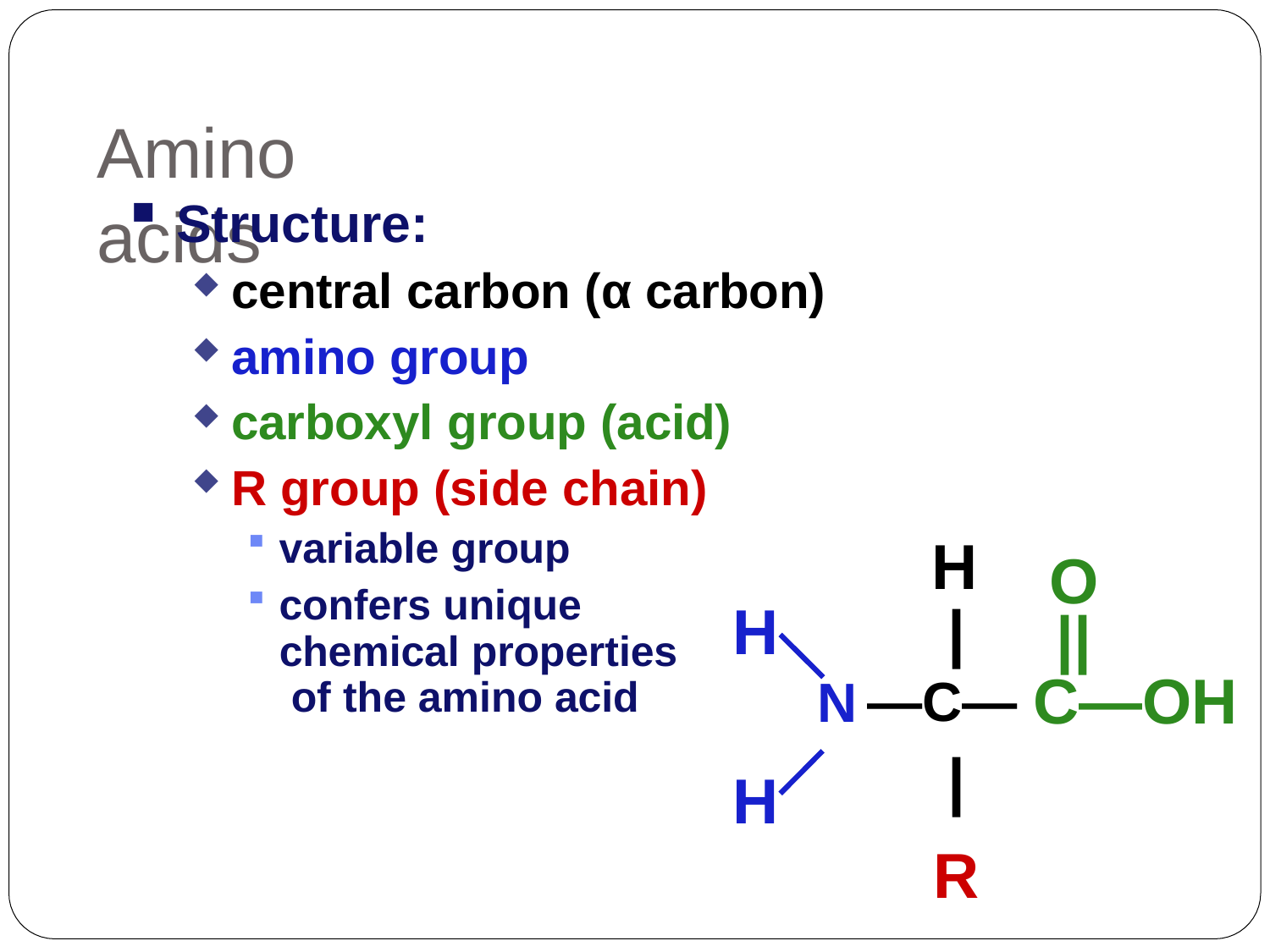

# Amino acids
Structure:
central carbon (α carbon)
amino group
carboxyl group (acid)
R group (side chain)
variable group
confers unique
H
|
O
H
||
chemical properties  of the amino acid

N—C— C—OH
|
R

H